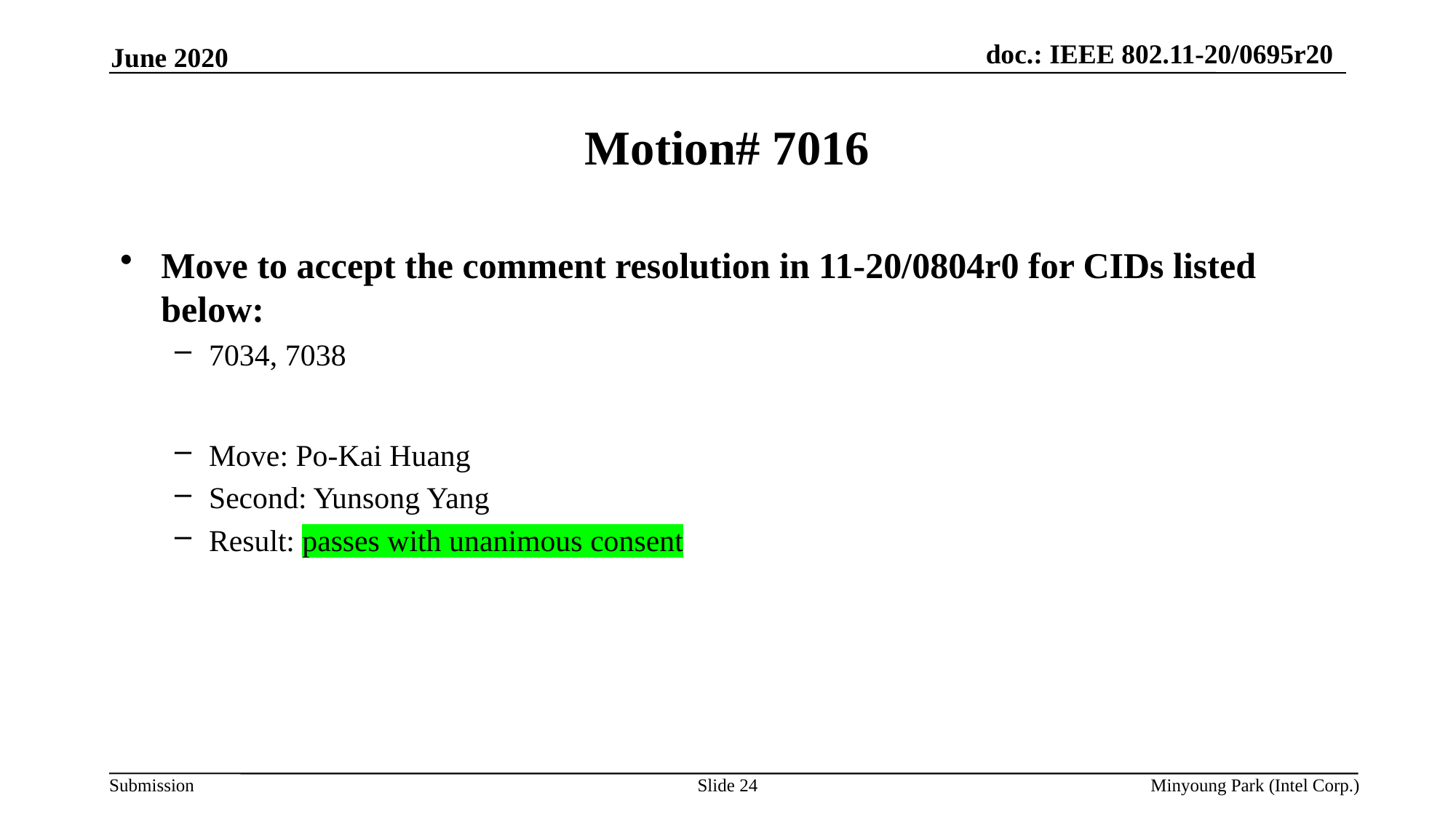

June 2020
# Motion# 7016
Move to accept the comment resolution in 11-20/0804r0 for CIDs listed below:
7034, 7038

Move: Po-Kai Huang
Second: Yunsong Yang
Result: passes with unanimous consent

Slide 24
Minyoung Park (Intel Corp.)